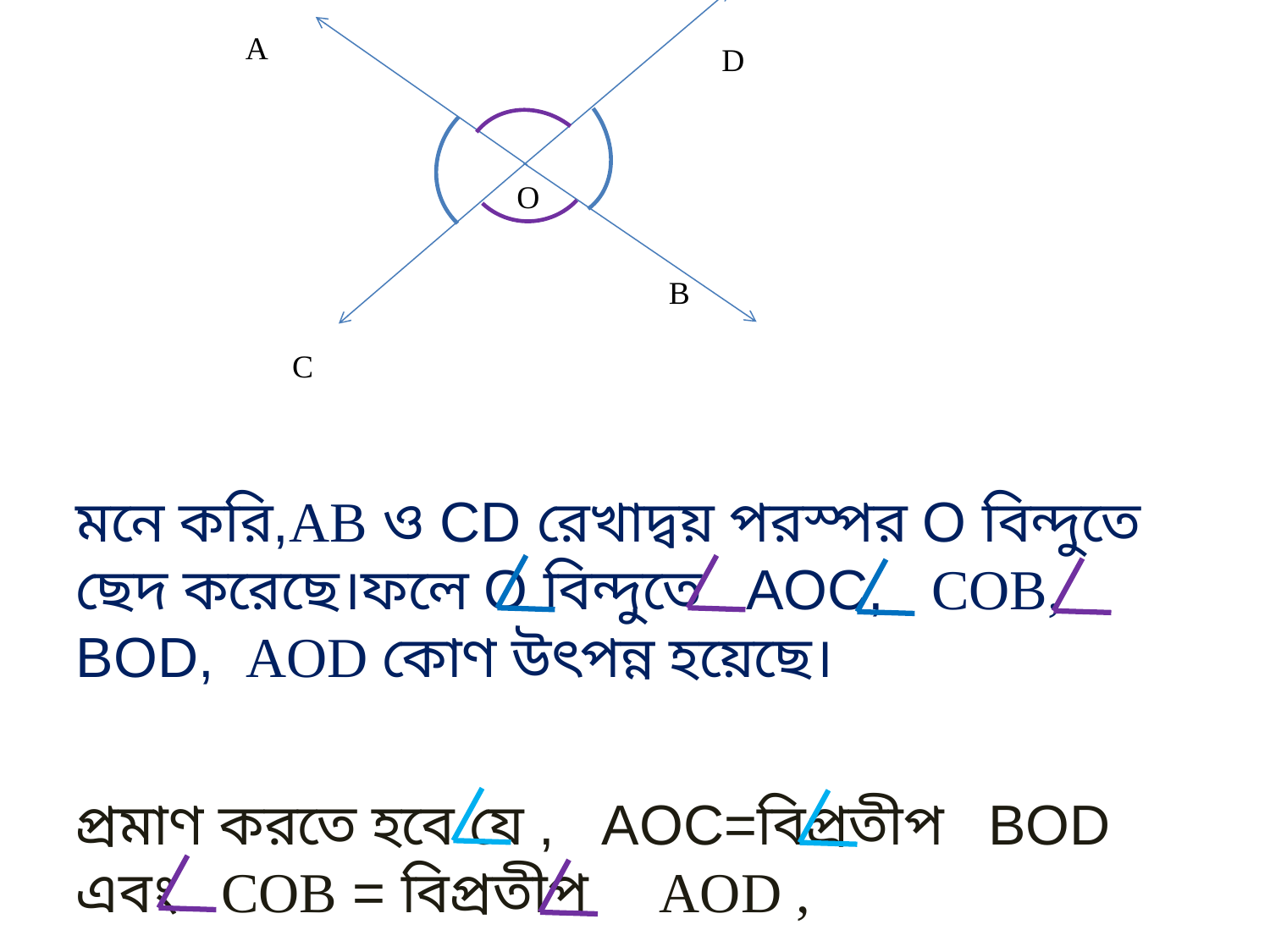

A
D

O
B
C
মনে করি,AB ও CD রেখাদ্বয় পরস্পর O বিন্দুতে ছেদ করেছে।ফলে O বিন্দুতে   AOC,   COB,    BOD,  AOD কোণ উৎপন্ন হয়েছে।
প্রমাণ করতে হবে যে ,   AOC=বিপ্রতীপ   BOD
এবং   COB = বিপ্রতীপ     AOD ,